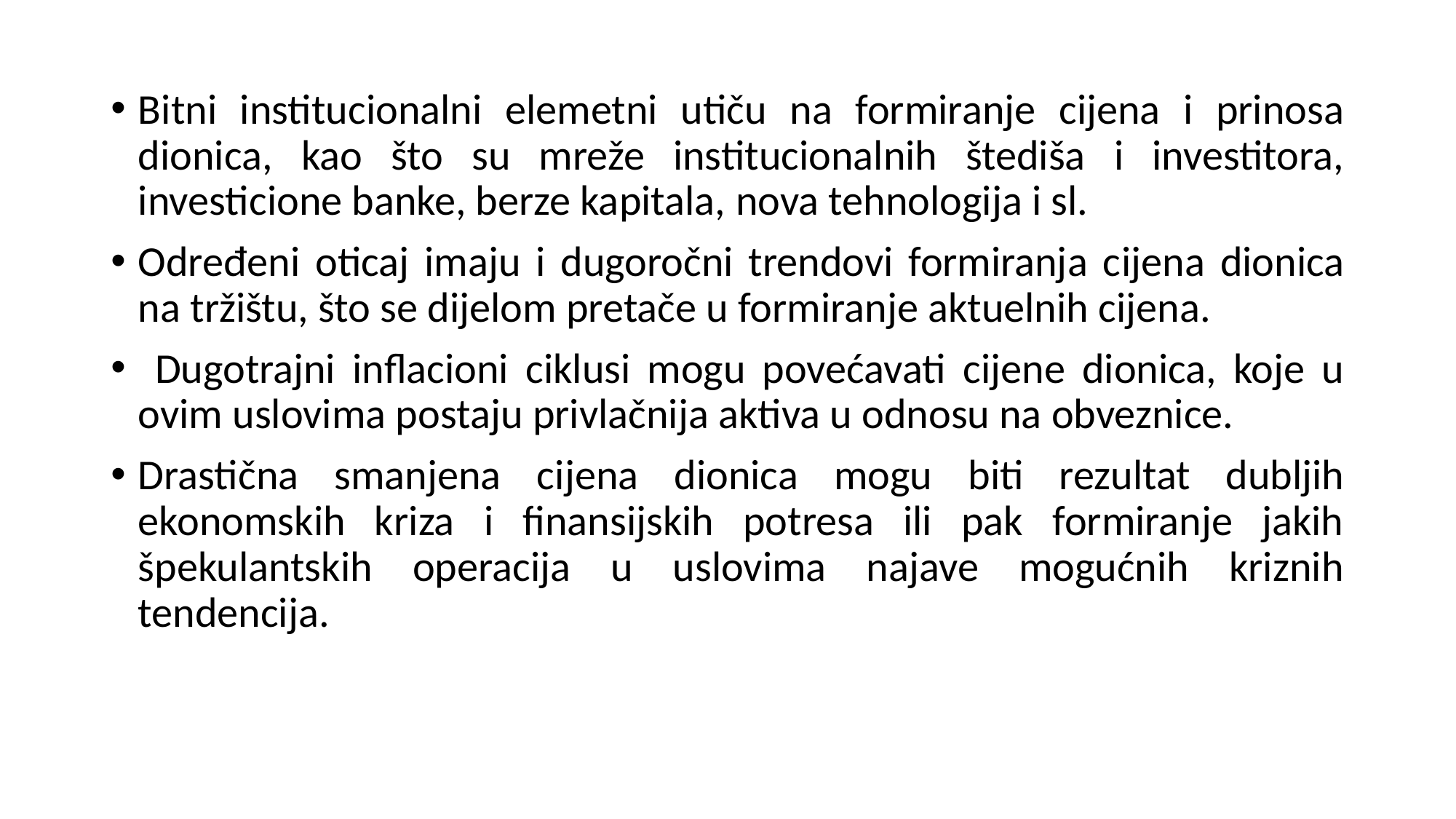

Bitni institucionalni elemetni utiču na formiranje cijena i prinosa dionica, kao što su mreže institucionalnih štediša i investitora, investicione banke, berze kapitala, nova tehnologija i sl.
Određeni oticaj imaju i dugoročni trendovi formiranja cijena dionica na tržištu, što se dijelom pretače u formiranje aktuelnih cijena.
 Dugotrajni inflacioni ciklusi mogu povećavati cijene dionica, koje u ovim uslovima postaju privlačnija aktiva u odnosu na obveznice.
Drastična smanjena cijena dionica mogu biti rezultat dubljih ekonomskih kriza i finansijskih potresa ili pak formiranje jakih špekulantskih operacija u uslovima najave mogućnih kriznih tendencija.